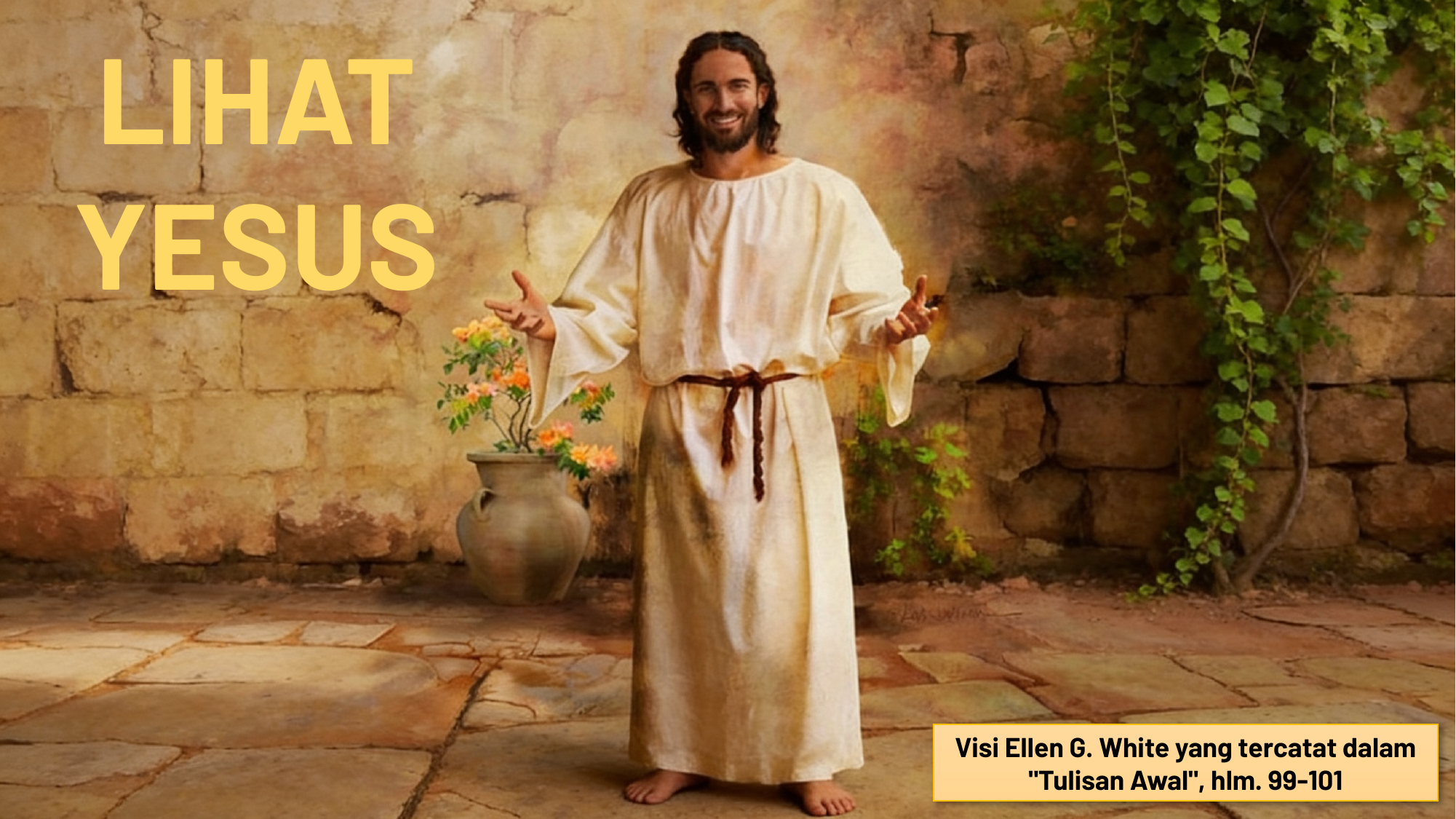

LIHAT YESUS
Visi Ellen G. White yang tercatat dalam "Tulisan Awal", hlm. 99-101